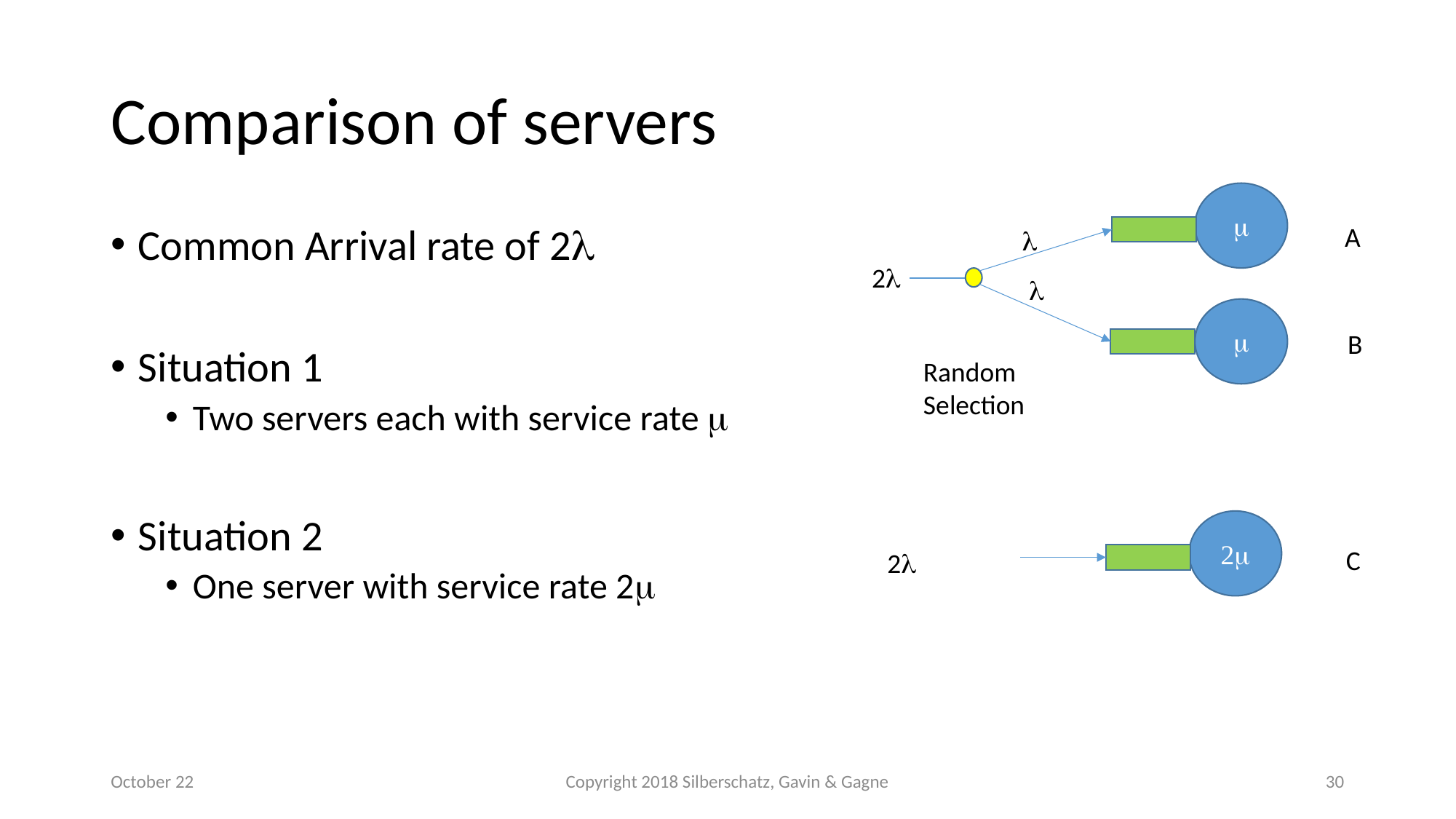

# Comparison of servers
μ

μ

A
Common Arrival rate of 2λ

Situation 1
Two servers each with service rate μ

Situation 2
One server with service rate 2μ
λ
2λ
λ
B
Random
Selection
2μ

C
2λ
October 22
Copyright 2018 Silberschatz, Gavin & Gagne
30